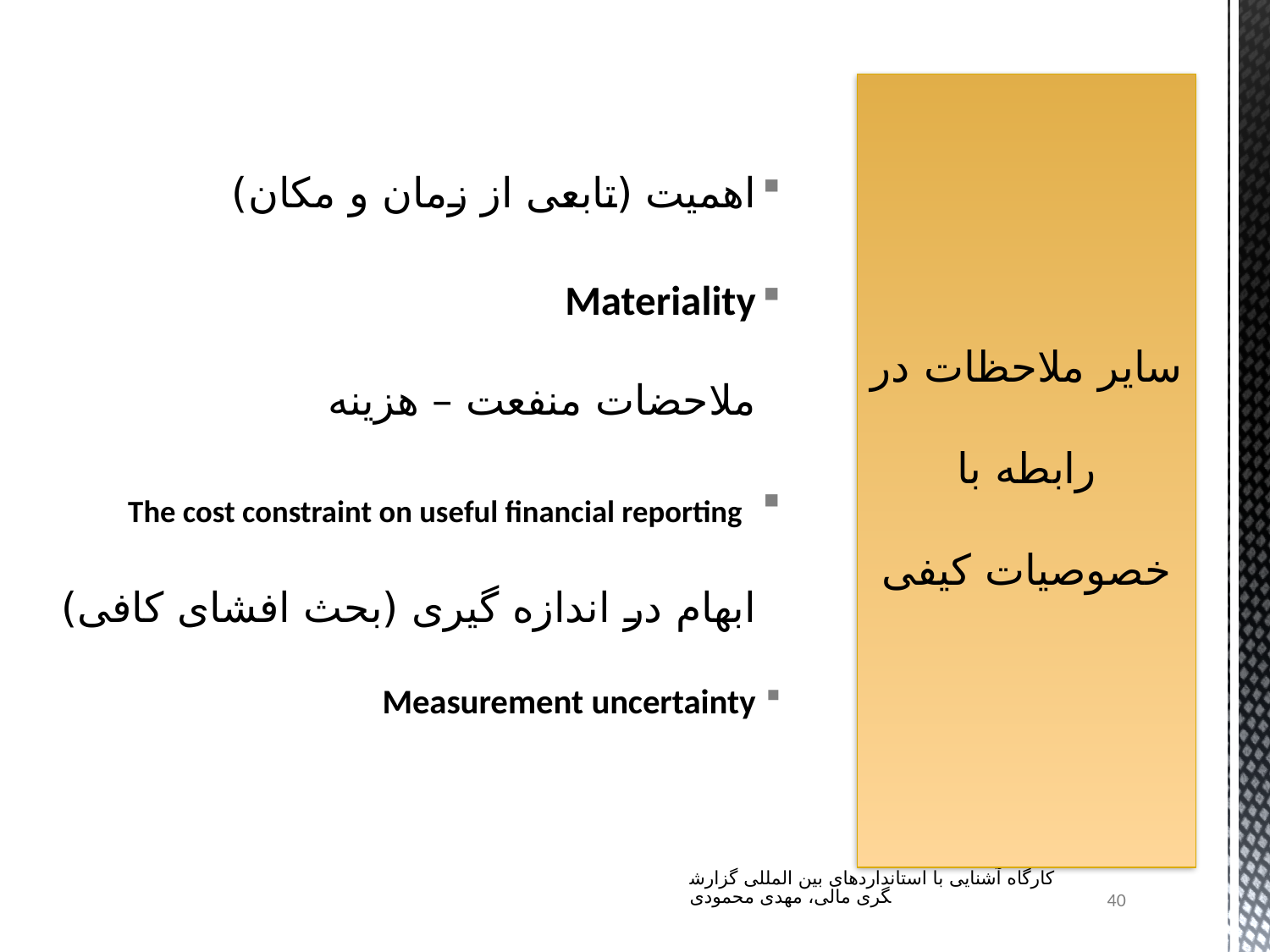

اهمیت (تابعی از زمان و مکان)
Materiality
ملاحضات منفعت – هزینه
 The cost constraint on useful financial reporting
ابهام در اندازه گیری (بحث افشای کافی)
Measurement uncertainty
# سایر ملاحظات در رابطه با خصوصیات کیفی
کارگاه آشنایی با استانداردهای بین المللی گزارشگری مالی، مهدی محمودی
40